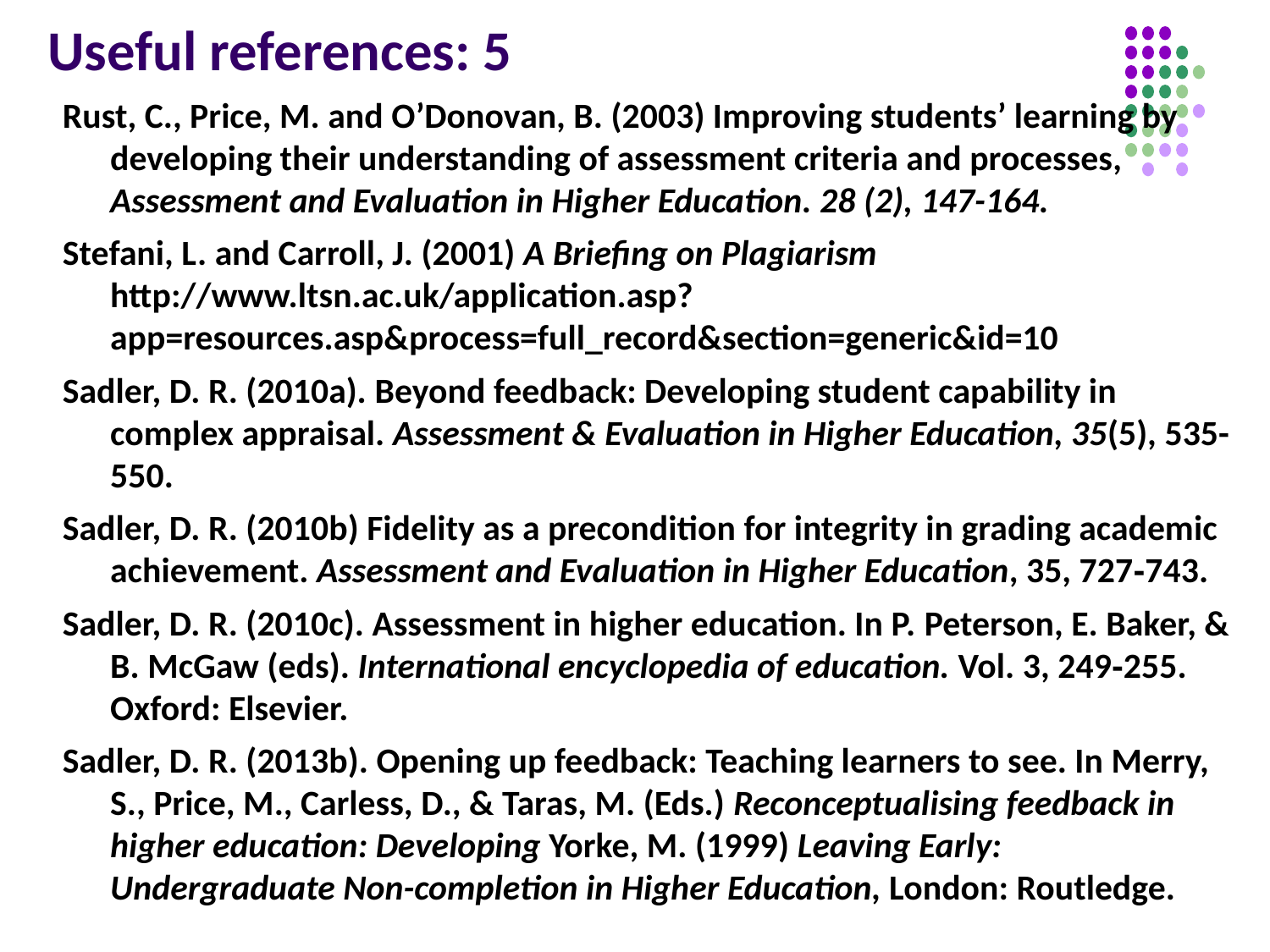

# Useful references: 5
Rust, C., Price, M. and O’Donovan, B. (2003) Improving students’ learning by developing their understanding of assessment criteria and processes, Assessment and Evaluation in Higher Education. 28 (2), 147-164.
Stefani, L. and Carroll, J. (2001) A Briefing on Plagiarism http://www.ltsn.ac.uk/application.asp?app=resources.asp&process=full_record&section=generic&id=10
Sadler, D. R. (2010a). Beyond feedback: Developing student capability in complex appraisal. Assessment & Evaluation in Higher Education, 35(5), 535-550.
Sadler, D. R. (2010b) Fidelity as a precondition for integrity in grading academic achievement. Assessment and Evaluation in Higher Education, 35, 727‑743.
Sadler, D. R. (2010c). Assessment in higher education. In P. Peterson, E. Baker, & B. McGaw (eds). International encyclopedia of education. Vol. 3, 249‑255. Oxford: Elsevier.
Sadler, D. R. (2013b). Opening up feedback: Teaching learners to see. In Merry, S., Price, M., Carless, D., & Taras, M. (Eds.) Reconceptualising feedback in higher education: Developing Yorke, M. (1999) Leaving Early: Undergraduate Non-completion in Higher Education, London: Routledge.